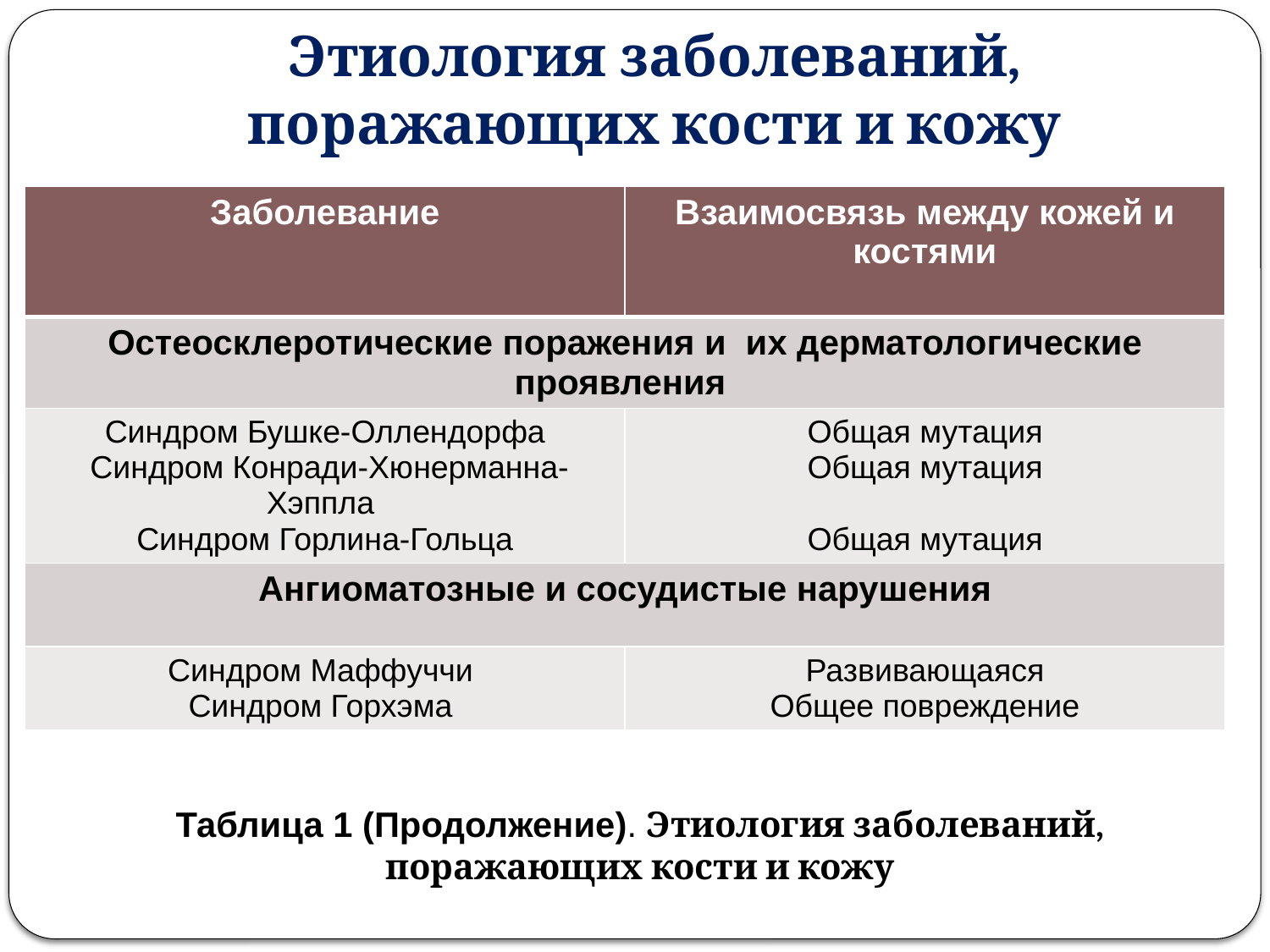

# Этиология заболеваний, поражающих кости и кожу
| Заболевание | Взаимосвязь между кожей и костями |
| --- | --- |
| Остеосклеротические поражения и их дерматологические проявления |  |
| Синдром Бушке-Оллендорфа Синдром Конради-Хюнерманна-Хэппла Синдром Горлина-Гольца | Общая мутация Общая мутация Общая мутация |
| Ангиоматозные и сосудистые нарушения |  |
| Синдром Маффуччи Синдром Горхэма | Развивающаяся Общее повреждение |
Таблица 1 (Продолжение). Этиология заболеваний, поражающих кости и кожу